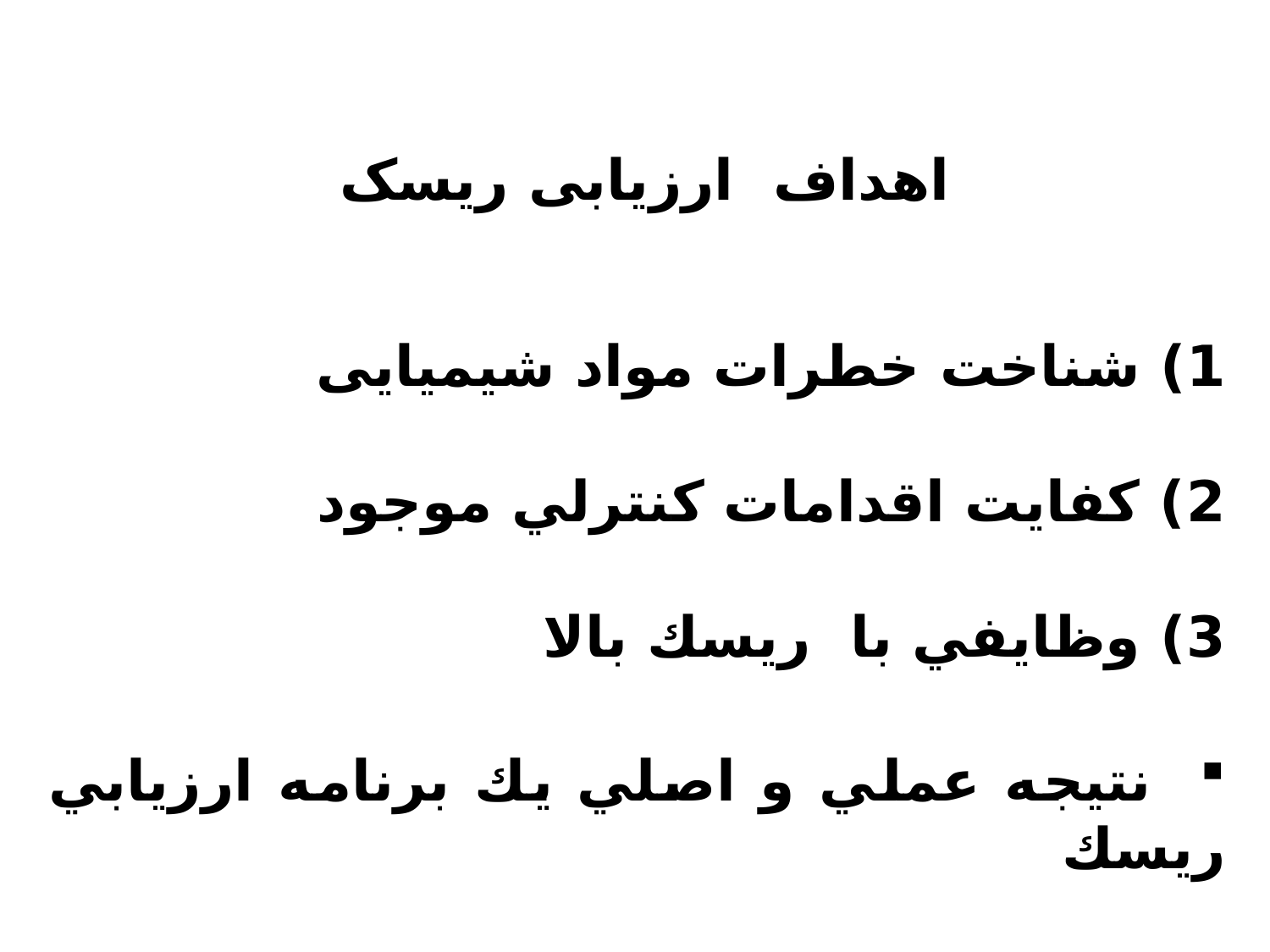

اهداف  ارزیابی ریسک

1) شناخت خطرات مواد شیمیایی
2) كفايت اقدامات كنترلي موجود
3) وظايفي با  ريسك بالا

  نتيجه عملي و اصلي يك برنامه ارزيابي ريسك